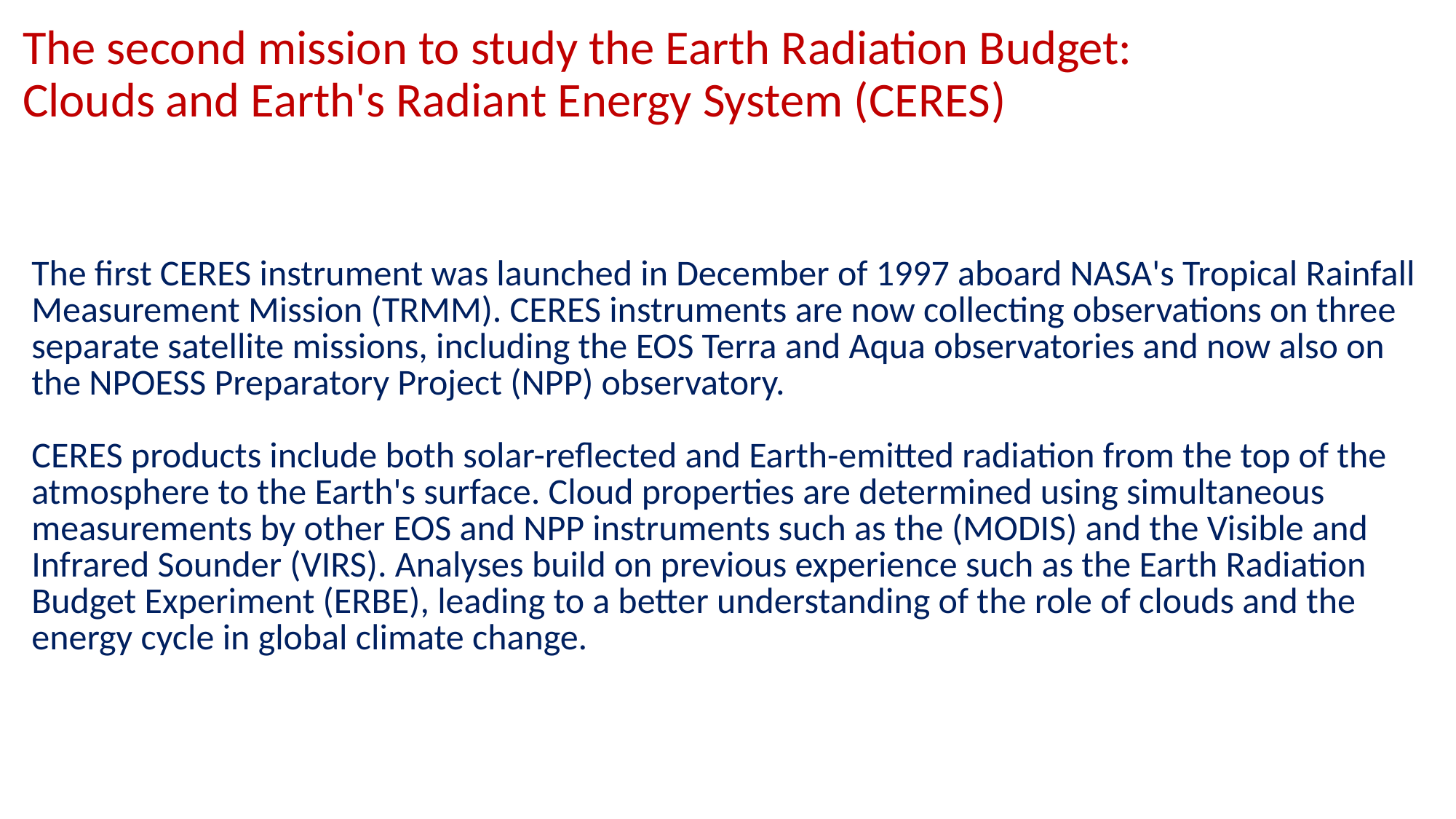

|  |
| --- |
| The first CERES instrument was launched in December of 1997 aboard NASA's Tropical Rainfall Measurement Mission (TRMM). CERES instruments are now collecting observations on three separate satellite missions, including the EOS Terra and Aqua observatories and now also on the NPOESS Preparatory Project (NPP) observatory. CERES products include both solar-reflected and Earth-emitted radiation from the top of the atmosphere to the Earth's surface. Cloud properties are determined using simultaneous measurements by other EOS and NPP instruments such as the (MODIS) and the Visible and Infrared Sounder (VIRS). Analyses build on previous experience such as the Earth Radiation Budget Experiment (ERBE), leading to a better understanding of the role of clouds and the energy cycle in global climate change. |
# The second mission to study the Earth Radiation Budget: Clouds and Earth's Radiant Energy System (CERES)